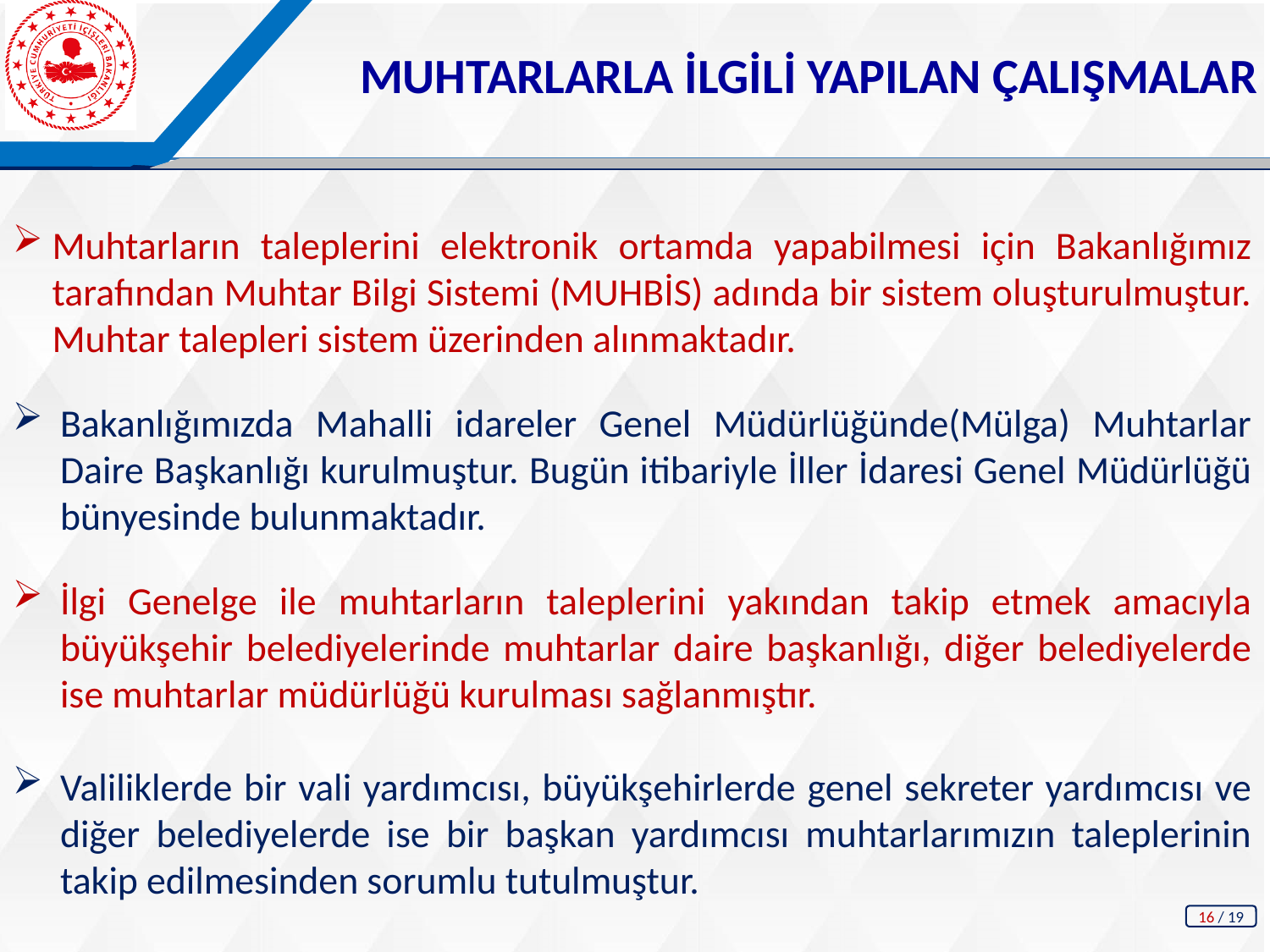

MUHTARLARLA İLGİLİ YAPILAN ÇALIŞMALAR

Muhtarların taleplerini elektronik ortamda yapabilmesi için Bakanlığımız tarafından Muhtar Bilgi Sistemi (MUHBİS) adında bir sistem oluşturulmuştur. Muhtar talepleri sistem üzerinden alınmaktadır.

Bakanlığımızda Mahalli idareler Genel Müdürlüğünde(Mülga) Muhtarlar Daire Başkanlığı kurulmuştur. Bugün itibariyle İller İdaresi Genel Müdürlüğü bünyesinde bulunmaktadır.

İlgi Genelge ile muhtarların taleplerini yakından takip etmek amacıyla büyükşehir belediyelerinde muhtarlar daire başkanlığı, diğer belediyelerde ise muhtarlar müdürlüğü kurulması sağlanmıştır.

Valiliklerde bir vali yardımcısı, büyükşehirlerde genel sekreter yardımcısı ve diğer belediyelerde ise bir başkan yardımcısı muhtarlarımızın taleplerinin takip edilmesinden sorumlu tutulmuştur.